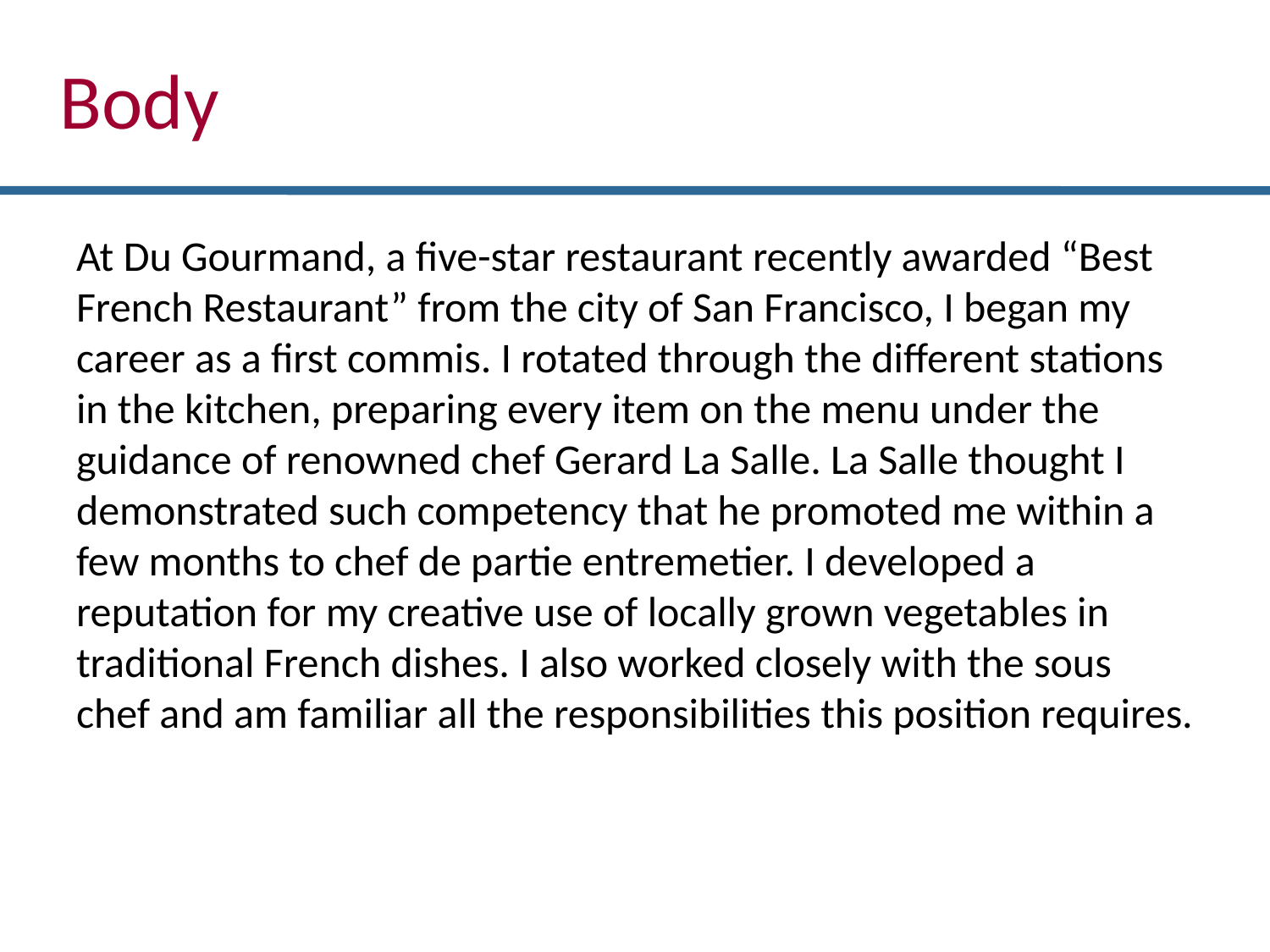

Body
At Du Gourmand, a five-star restaurant recently awarded “Best French Restaurant” from the city of San Francisco, I began my career as a first commis. I rotated through the different stations in the kitchen, preparing every item on the menu under the guidance of renowned chef Gerard La Salle. La Salle thought I demonstrated such competency that he promoted me within a few months to chef de partie entremetier. I developed a reputation for my creative use of locally grown vegetables in traditional French dishes. I also worked closely with the sous chef and am familiar all the responsibilities this position requires.